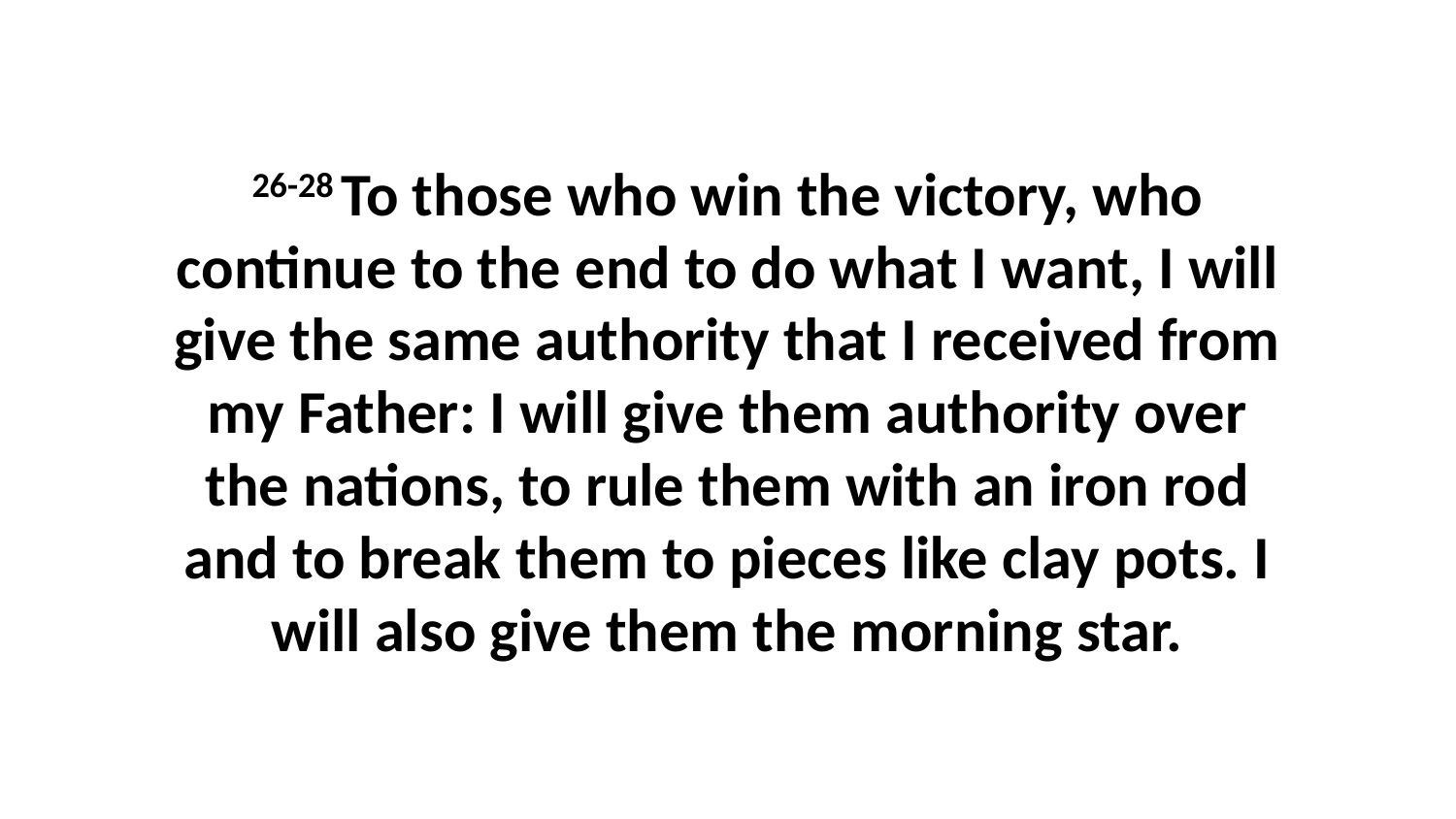

26-28 To those who win the victory, who continue to the end to do what I want, I will give the same authority that I received from my Father: I will give them authority over the nations, to rule them with an iron rod and to break them to pieces like clay pots. I will also give them the morning star.